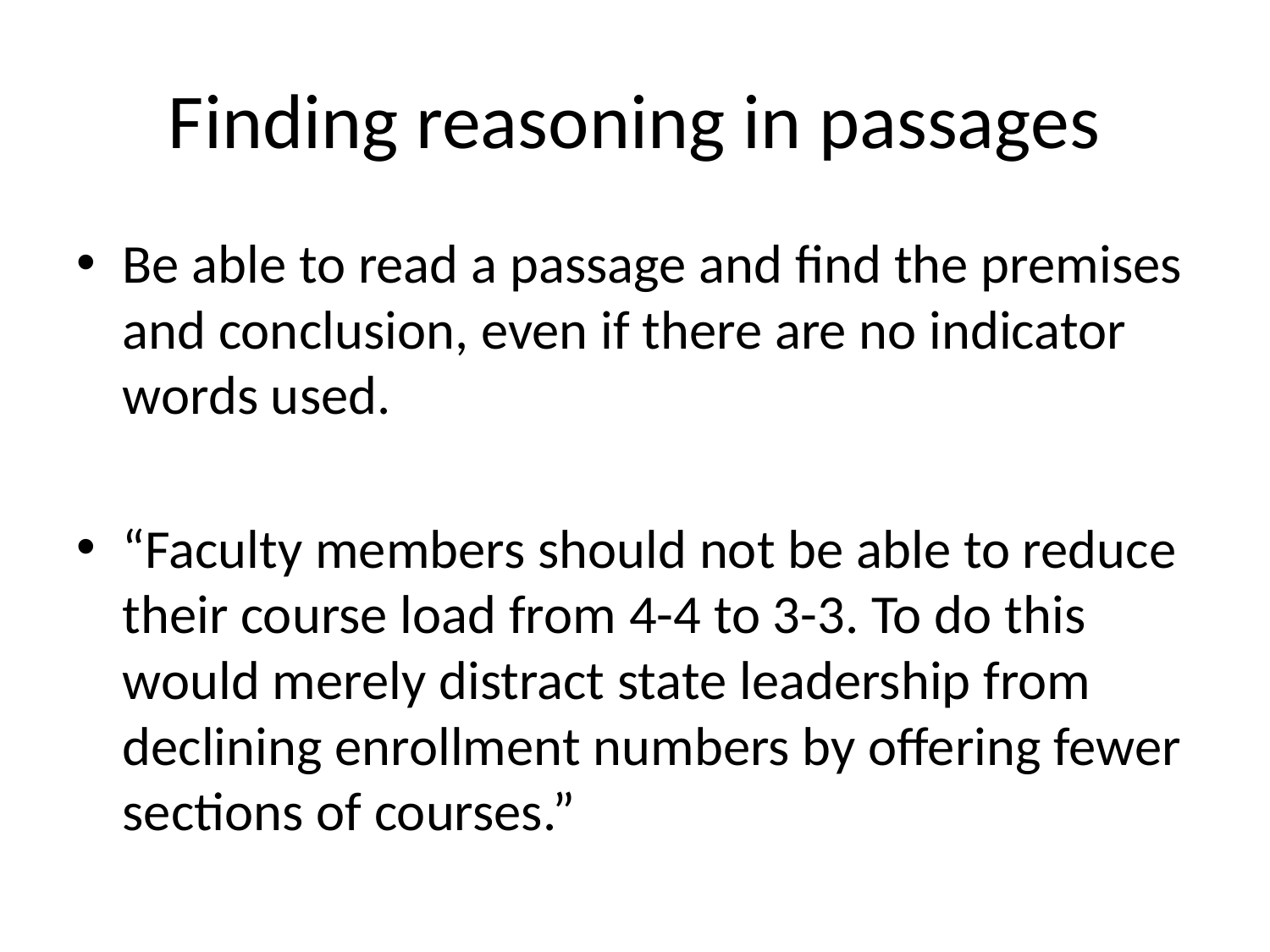

# Finding reasoning in passages
Be able to read a passage and find the premises and conclusion, even if there are no indicator words used.

“Faculty members should not be able to reduce their course load from 4-4 to 3-3. To do this would merely distract state leadership from declining enrollment numbers by offering fewer sections of courses.”